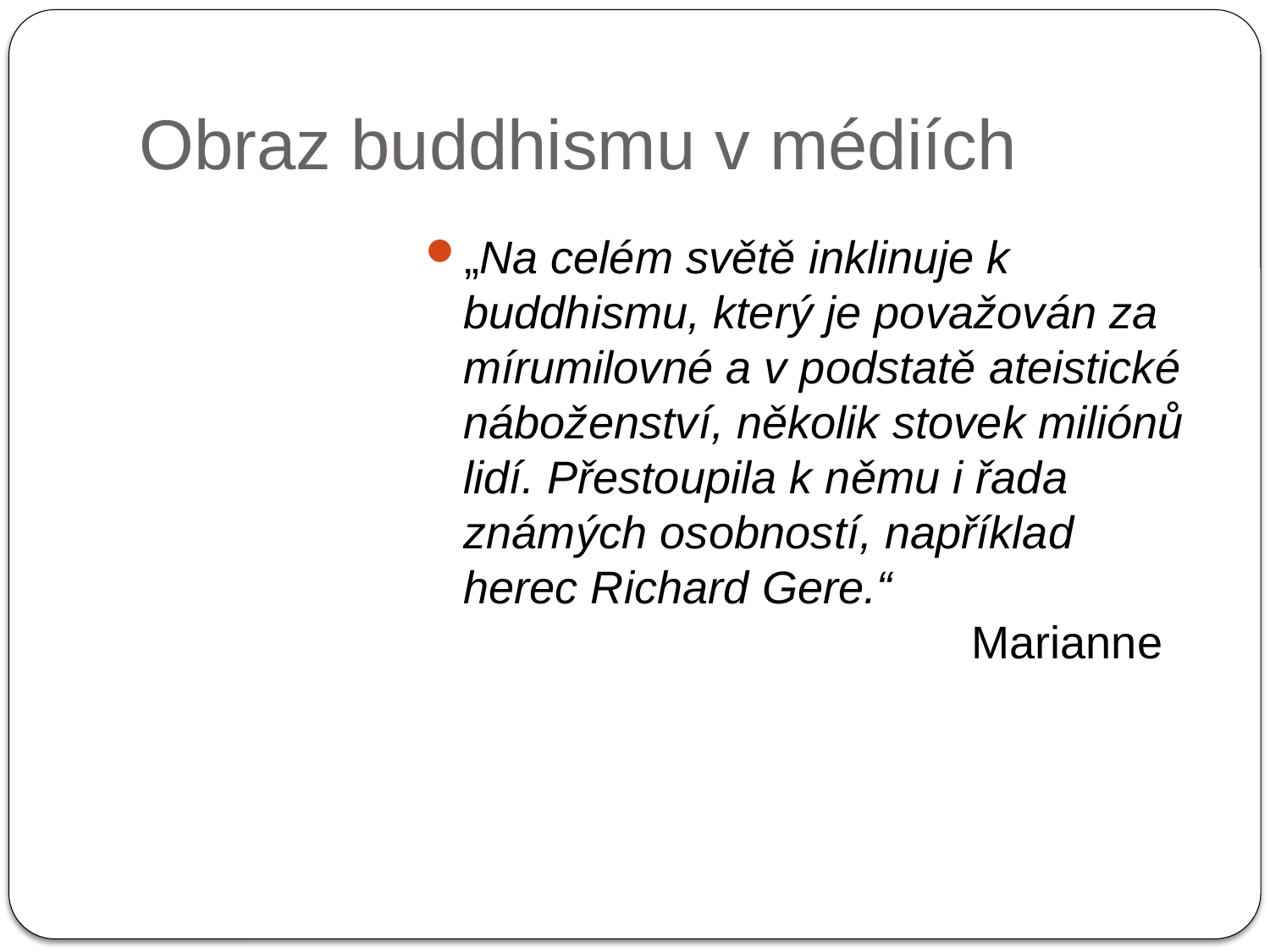

# Obraz buddhismu v médiích
„Na celém světě inklinuje k buddhismu, který je považován za mírumilovné a v podstatě ateistické náboženství, několik stovek miliónů lidí. Přestoupila k němu i řada známých osobností, například herec Richard Gere.“ 						Marianne